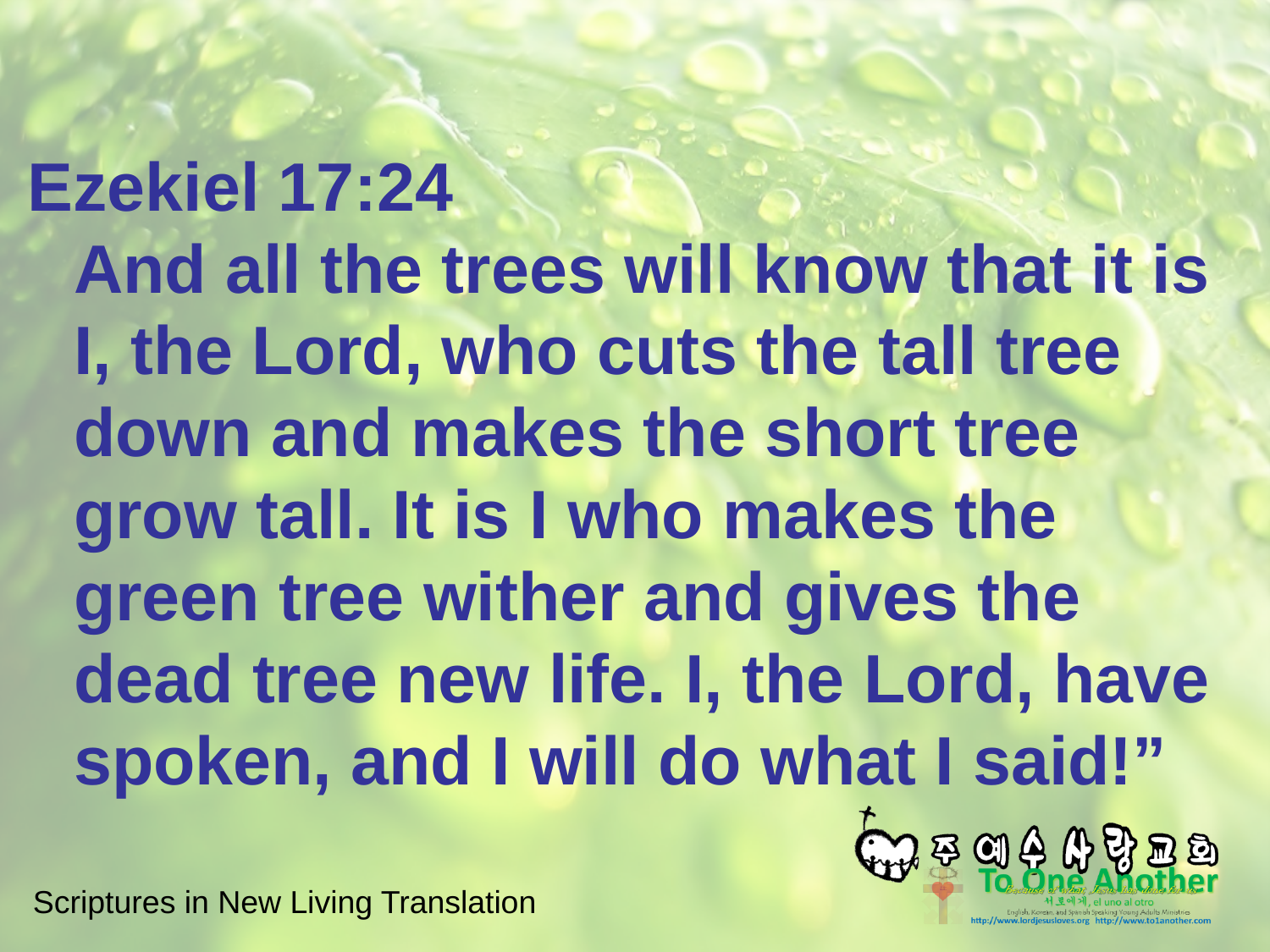

#
Ezekiel 17:24
And all the trees will know that it is I, the Lord, who cuts the tall tree down and makes the short tree grow tall. It is I who makes the green tree wither and gives the dead tree new life. I, the Lord, have spoken, and I will do what I said!”